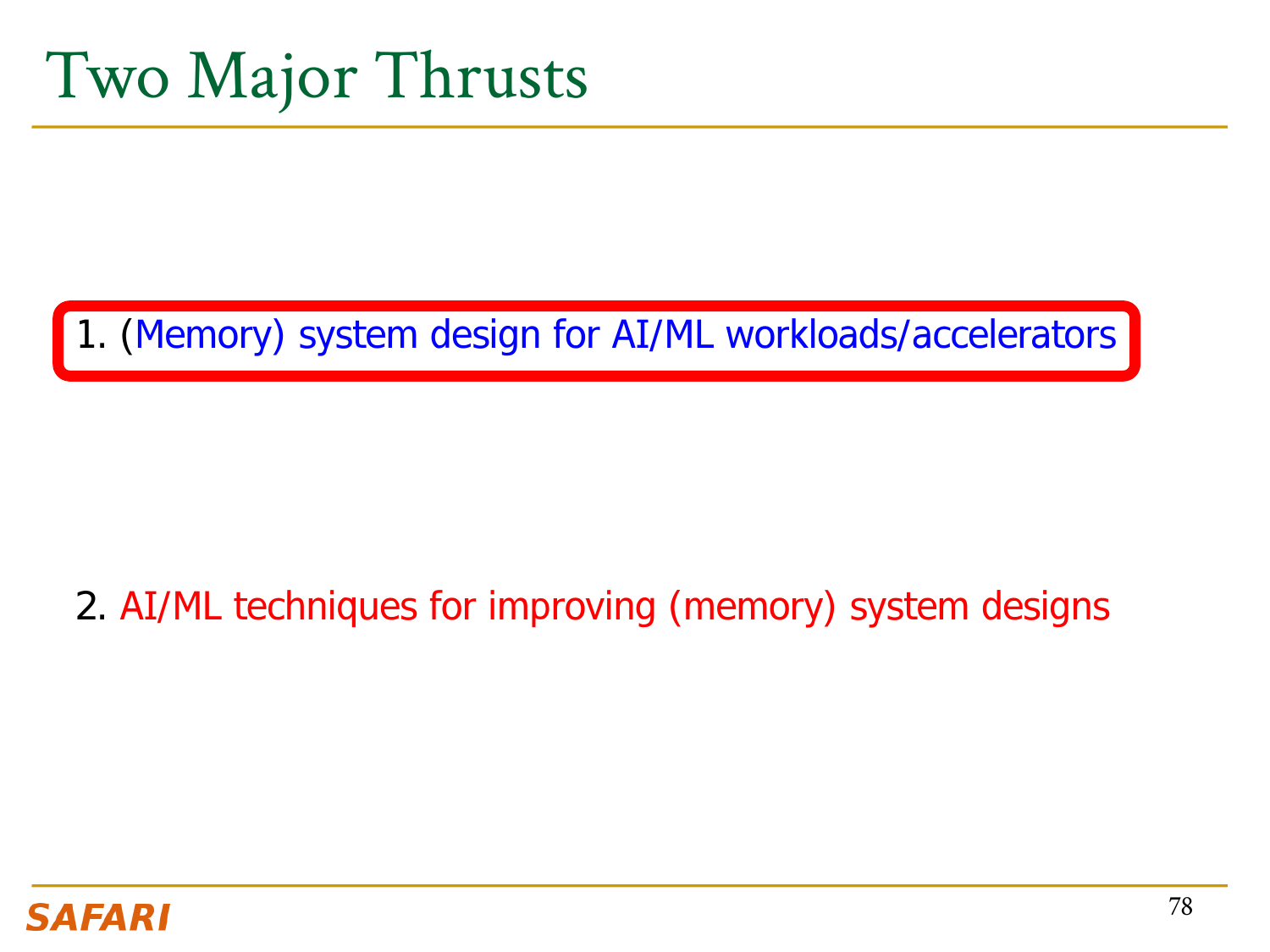

# Two Major Thrusts

1. (Memory) system design for AI/ML workloads/accelerators

2. AI/ML techniques for improving (memory) system designs

78